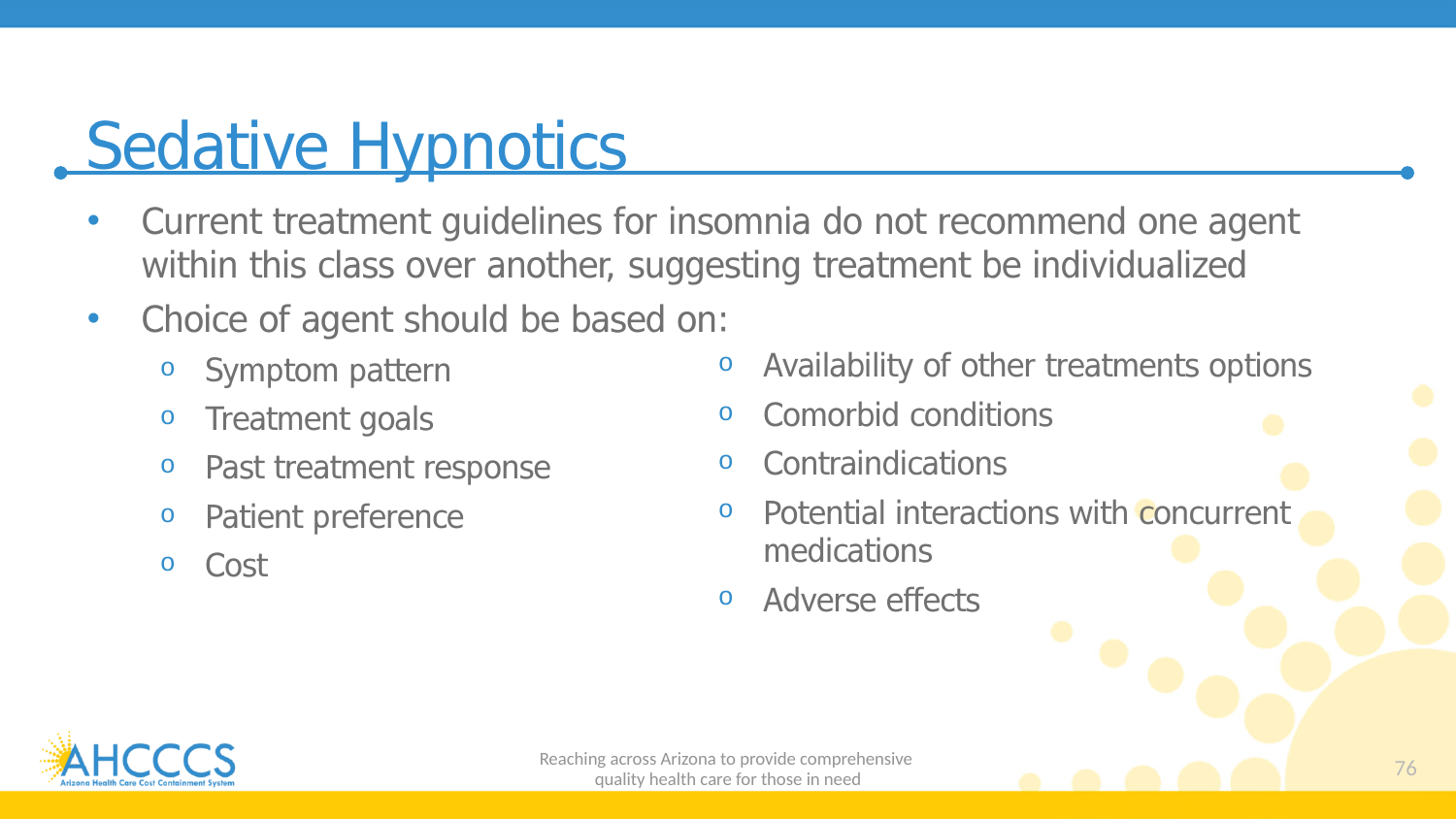

# Sedative Hypnotics
Current treatment guidelines for insomnia do not recommend one agent within this class over another, suggesting treatment be individualized
Choice of agent should be based on:
Symptom pattern
Treatment goals
Past treatment response
Patient preference
Cost
Availability of other treatments options
Comorbid conditions
Contraindications
Potential interactions with concurrent medications
Adverse effects

Reaching across Arizona to provide comprehensive
quality health care for those in need
76